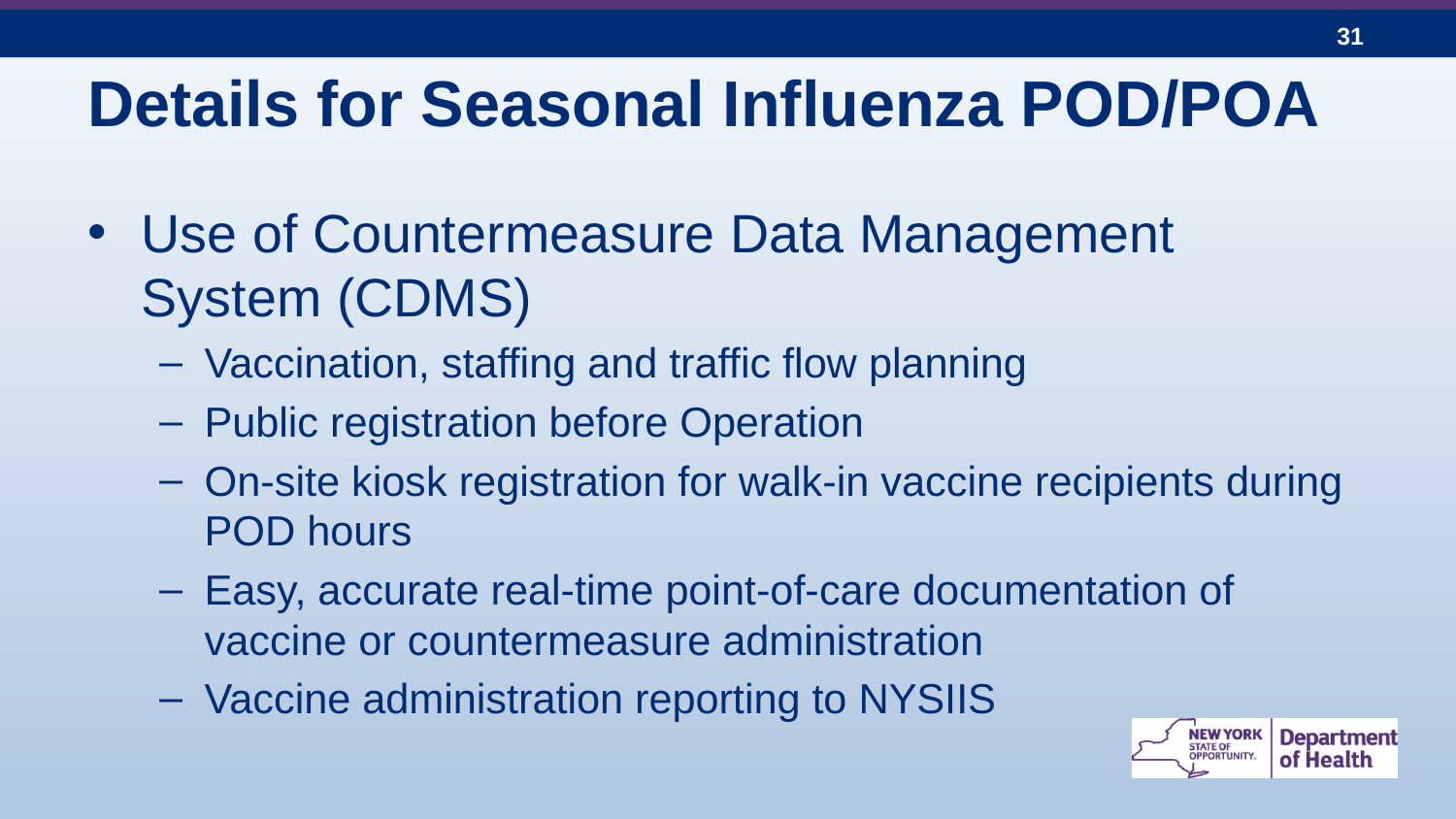

# Details for Seasonal Influenza POD/POA
Use of Countermeasure Data Management System (CDMS)
Vaccination, staffing and traffic flow planning
Public registration before Operation
On-site kiosk registration for walk-in vaccine recipients during POD hours
Easy, accurate real-time point-of-care documentation of vaccine or countermeasure administration
Vaccine administration reporting to NYSIIS